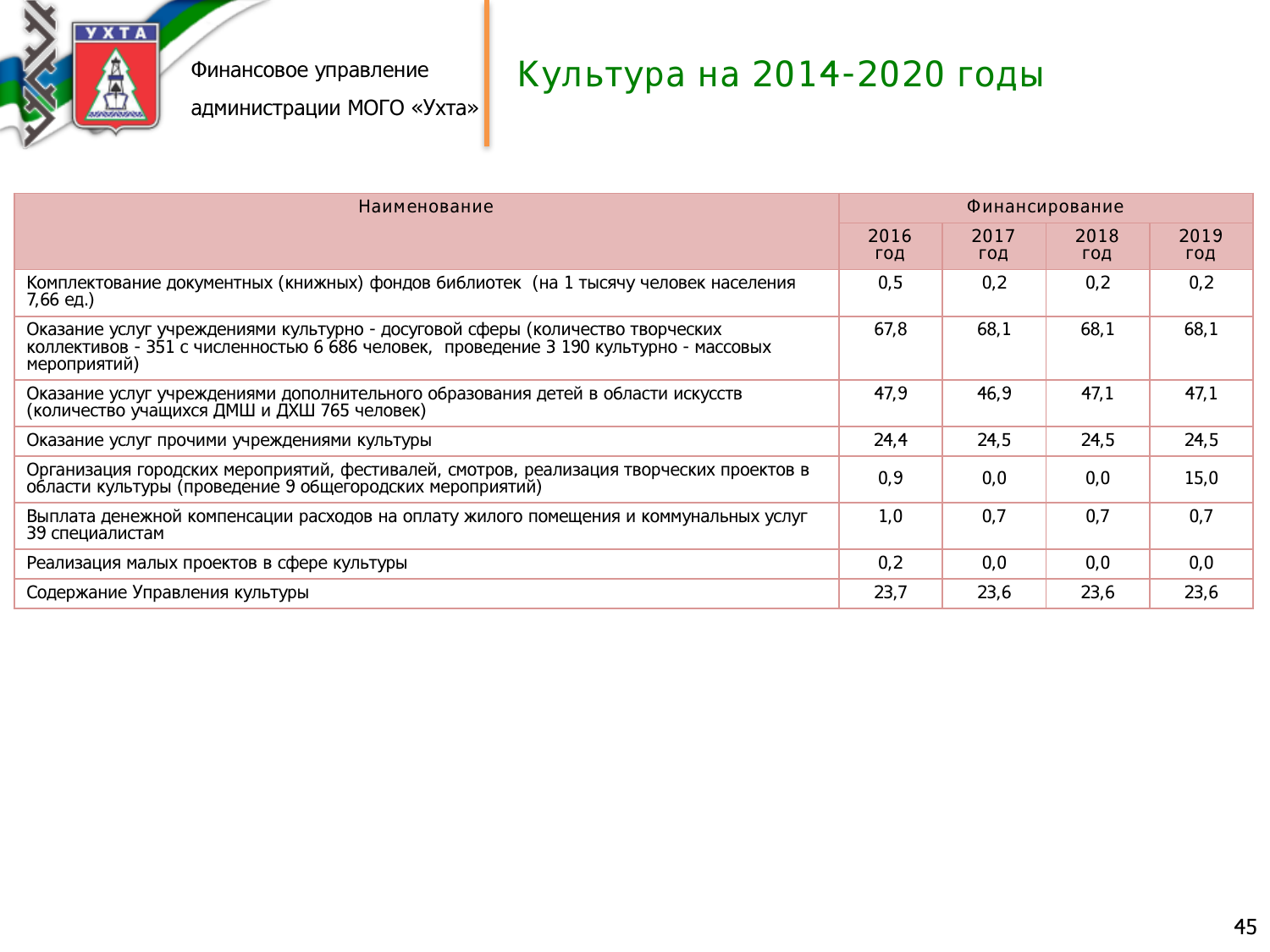

# Культура на 2014-2020 годы
| Наименование | Финансирование |  |  |  |
| --- | --- | --- | --- | --- |
|  | 2016 год | 2017 год | 2018 год | 2019 год |
| Комплектование документных (книжных) фондов библиотек (на 1 тысячу человек населения 7,66 ед.) | 0,5 | 0,2 | 0,2 | 0,2 |
| Оказание услуг учреждениями культурно - досуговой сферы (количество творческих коллективов - 351 с численностью 6 686 человек, проведение 3 190 культурно - массовых мероприятий) | 67,8 | 68,1 | 68,1 | 68,1 |
| Оказание услуг учреждениями дополнительного образования детей в области искусств (количество учащихся ДМШ и ДХШ 765 человек) | 47,9 | 46,9 | 47,1 | 47,1 |
| Оказание услуг прочими учреждениями культуры | 24,4 | 24,5 | 24,5 | 24,5 |
| Организация городских мероприятий, фестивалей, смотров, реализация творческих проектов в области культуры (проведение 9 общегородских мероприятий) | 0,9 | 0,0 | 0,0 | 15,0 |
| Выплата денежной компенсации расходов на оплату жилого помещения и коммунальных услуг 39 специалистам | 1,0 | 0,7 | 0,7 | 0,7 |
| Реализация малых проектов в сфере культуры | 0,2 | 0,0 | 0,0 | 0,0 |
| Содержание Управления культуры | 23,7 | 23,6 | 23,6 | 23,6 |
45